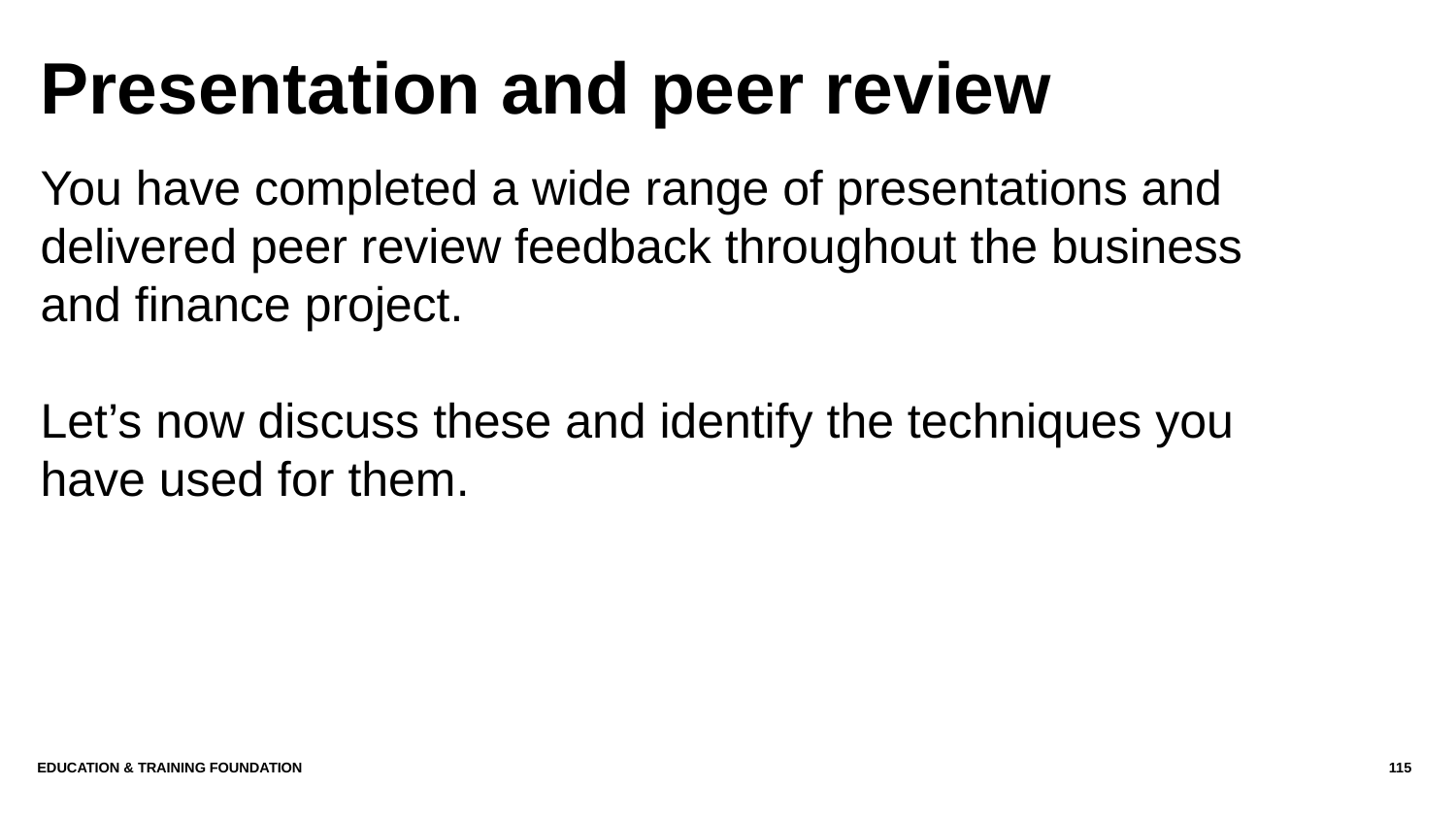

# Presentation and peer review
You have completed a wide range of presentations and delivered peer review feedback throughout the business and finance project.

Let’s now discuss these and identify the techniques you have used for them.

EDUCATION & TRAINING FOUNDATION
115